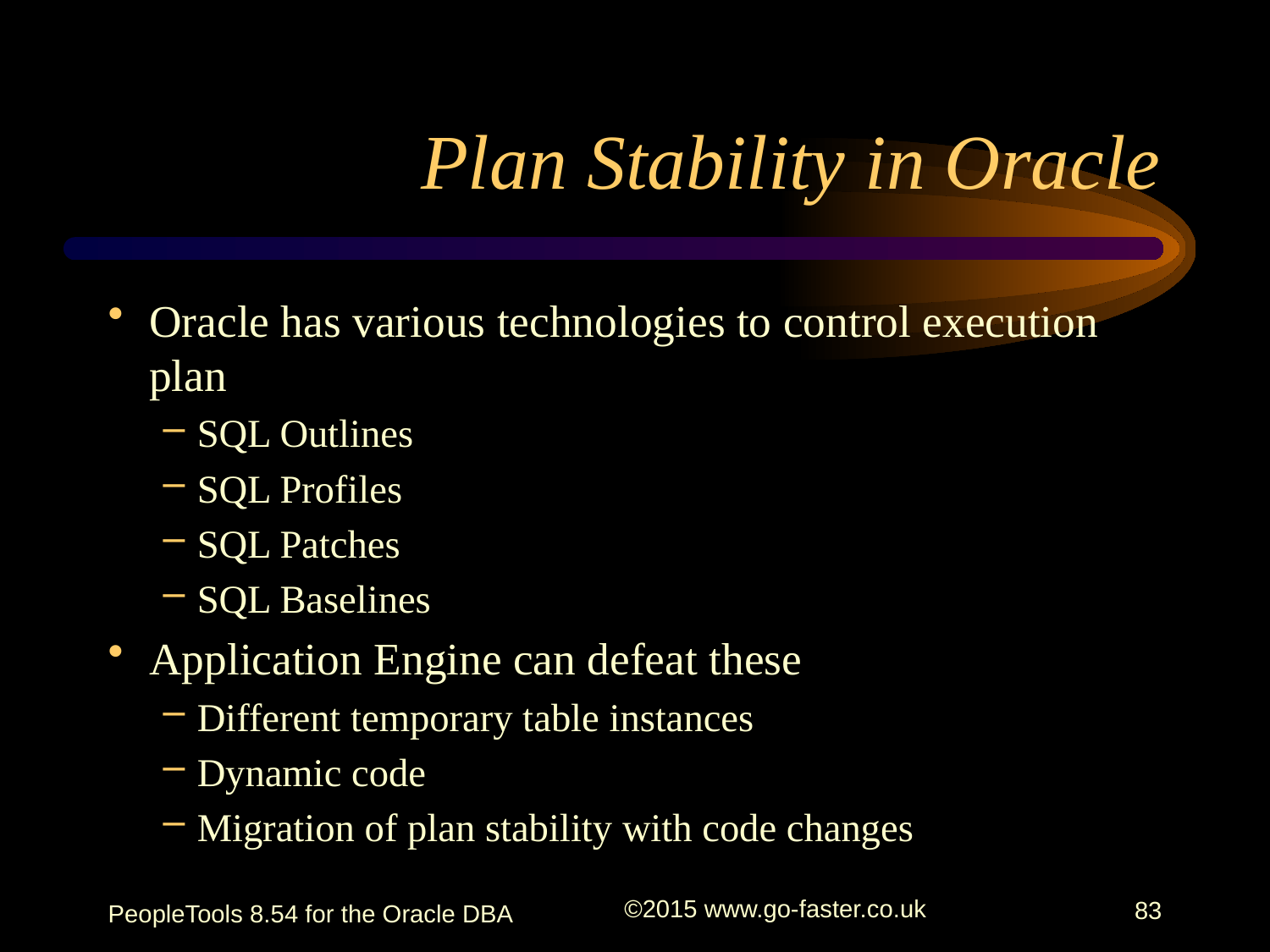

# Plan Stability in Oracle
Oracle has various technologies to control execution plan
SQL Outlines
SQL Profiles
SQL Patches
SQL Baselines
Application Engine can defeat these
Different temporary table instances
Dynamic code
Migration of plan stability with code changes
PeopleTools 8.54 for the Oracle DBA
©2015 www.go-faster.co.uk
83